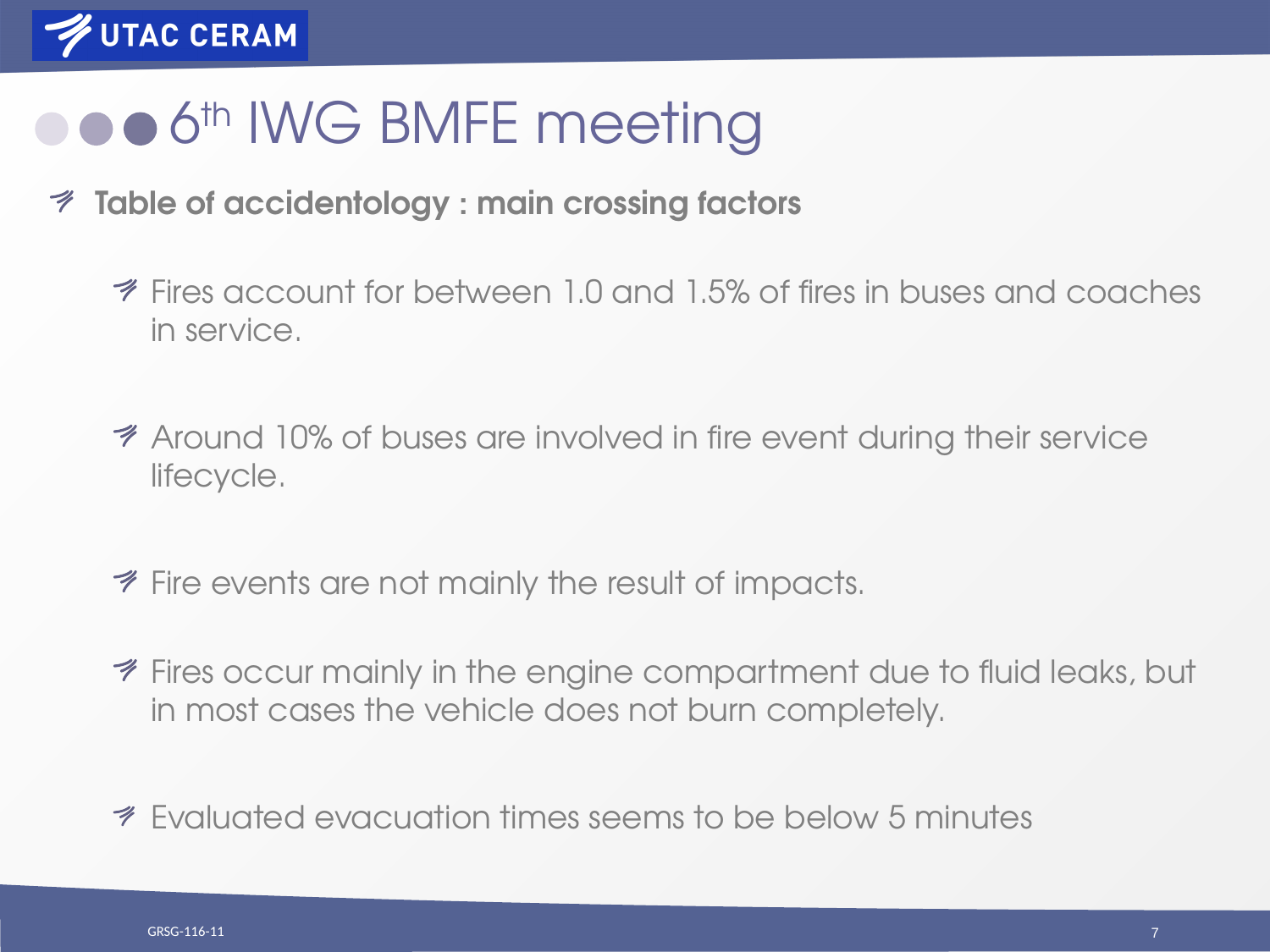

# 6th IWG BMFE meeting
Table of accidentology : main crossing factors

Fires account for between 1.0 and 1.5% of fires in buses and coaches in service.

Around 10% of buses are involved in fire event during their service lifecycle.

Fire events are not mainly the result of impacts.

Fires occur mainly in the engine compartment due to fluid leaks, but in most cases the vehicle does not burn completely.

Evaluated evacuation times seems to be below 5 minutes

GRSG-116-11